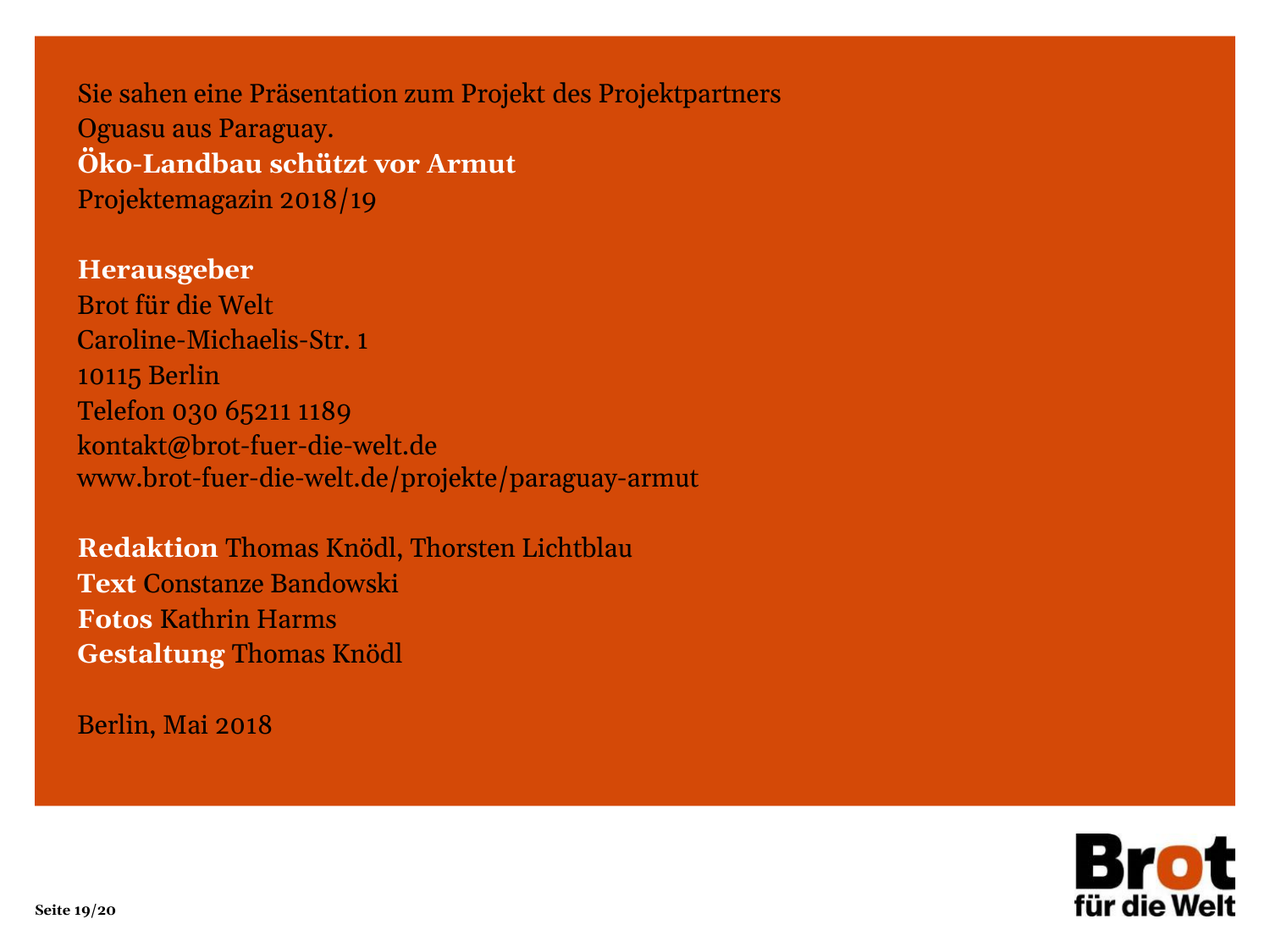

Sie sahen eine Präsentation zum Projekt des Projektpartners
Oguasu aus Paraguay.
Öko-Landbau schützt vor Armut
Projektemagazin 2018/19

Herausgeber
Brot für die Welt
Caroline-Michaelis-Str. 1
10115 Berlin
Telefon 030 65211 1189
kontakt@brot-fuer-die-welt.de
www.brot-fuer-die-welt.de/projekte/paraguay-armut

Redaktion Thomas Knödl, Thorsten Lichtblau
Text Constanze Bandowski
Fotos Kathrin Harms
Gestaltung Thomas Knödl

Berlin, Mai 2018